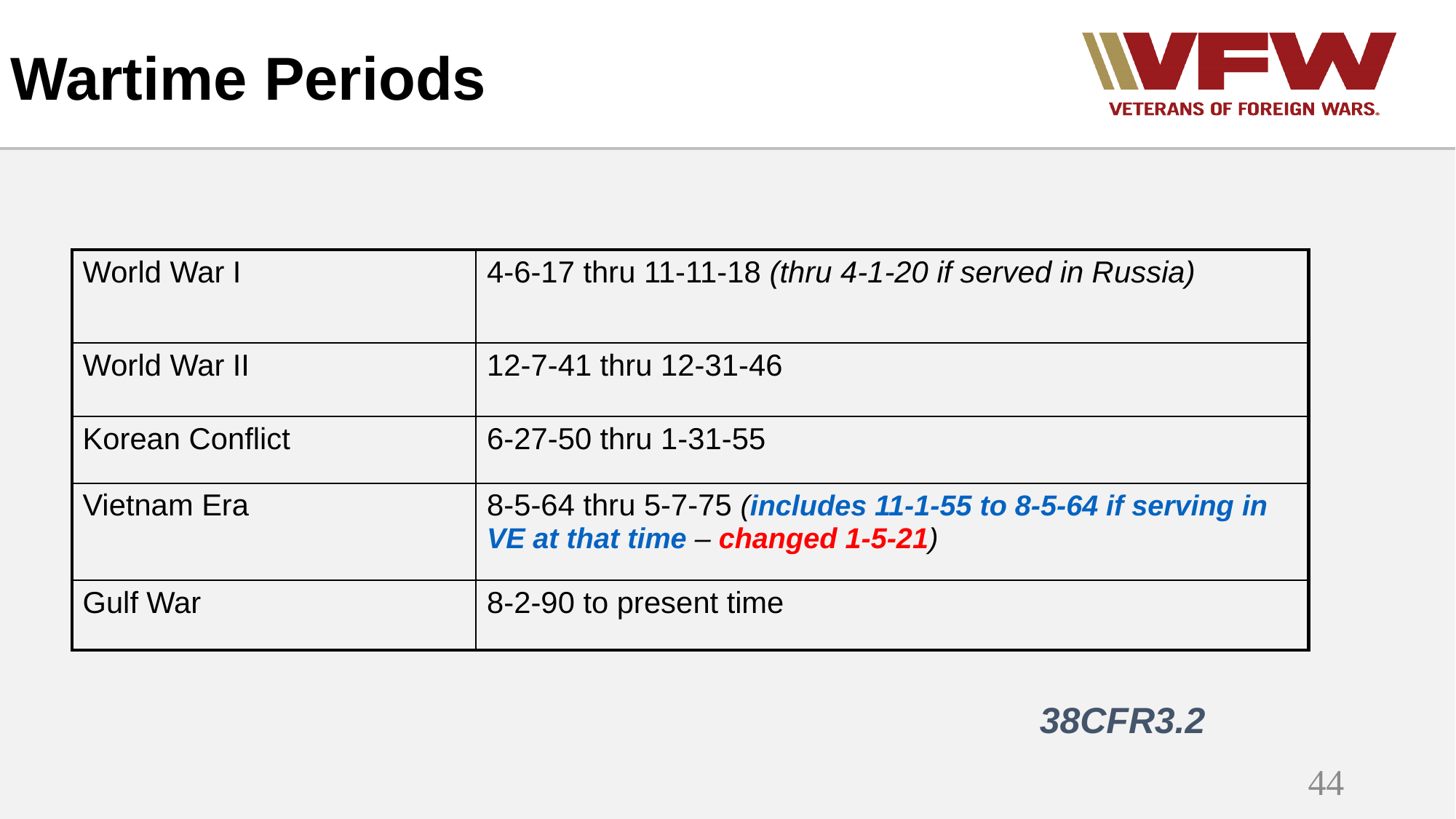

Wartime Periods
| World War I | 4-6-17 thru 11-11-18 (thru 4-1-20 if served in Russia) |
| --- | --- |
| World War II | 12-7-41 thru 12-31-46 |
| Korean Conflict | 6-27-50 thru 1-31-55 |
| Vietnam Era | 8-5-64 thru 5-7-75 (includes 11-1-55 to 8-5-64 if serving in VE at that time – changed 1-5-21) |
| Gulf War | 8-2-90 to present time |
38CFR3.2
44